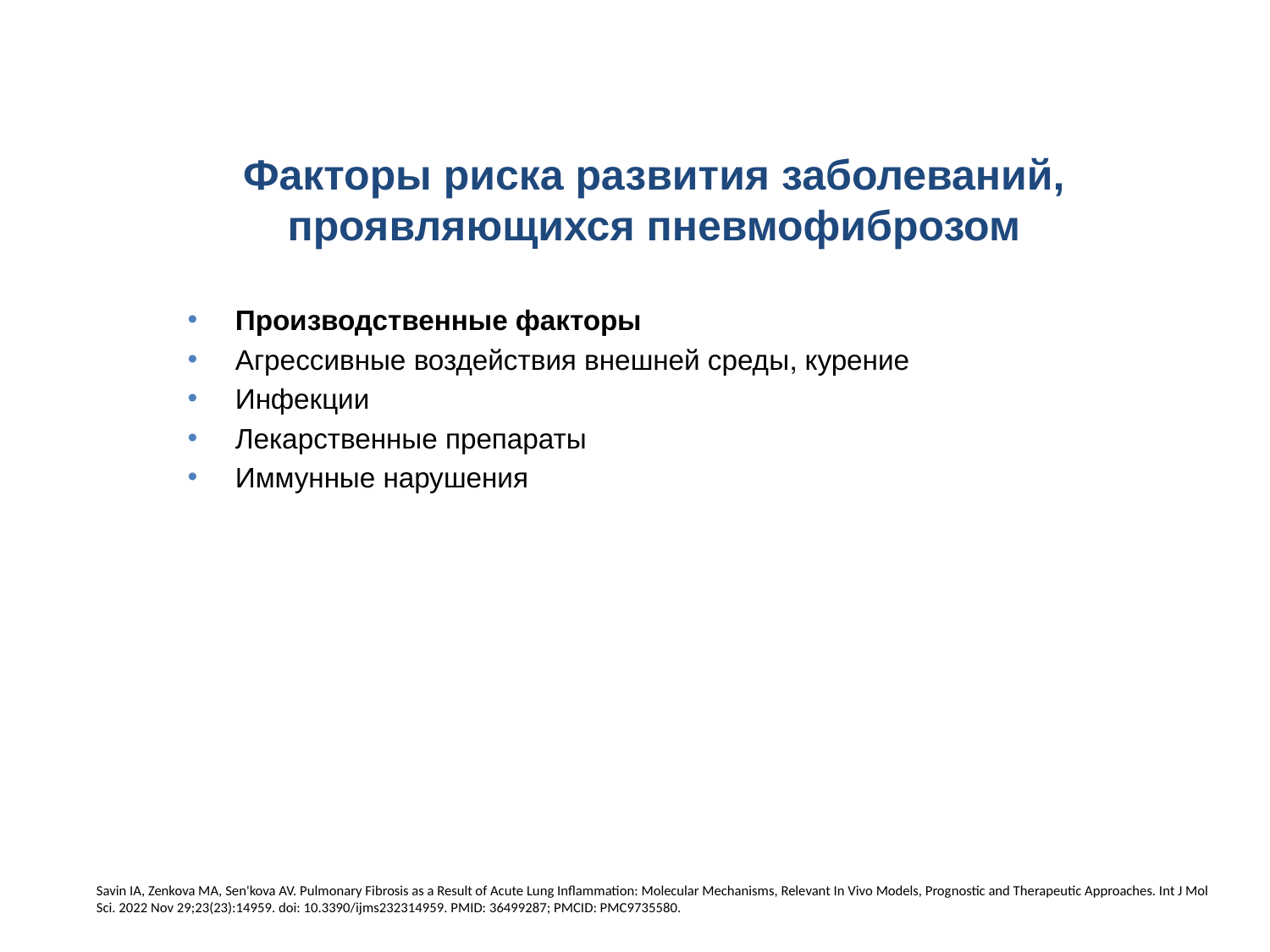

# Факторы риска развития заболеваний, проявляющихся пневмофиброзом
Производственные факторы
Агрессивные воздействия внешней среды, курение
Инфекции
Лекарственные препараты
Иммунные нарушения

Savin IA, Zenkova MA, Sen'kova AV. Pulmonary Fibrosis as a Result of Acute Lung Inflammation: Molecular Mechanisms, Relevant In Vivo Models, Prognostic and Therapeutic Approaches. Int J Mol Sci. 2022 Nov 29;23(23):14959. doi: 10.3390/ijms232314959. PMID: 36499287; PMCID: PMC9735580.